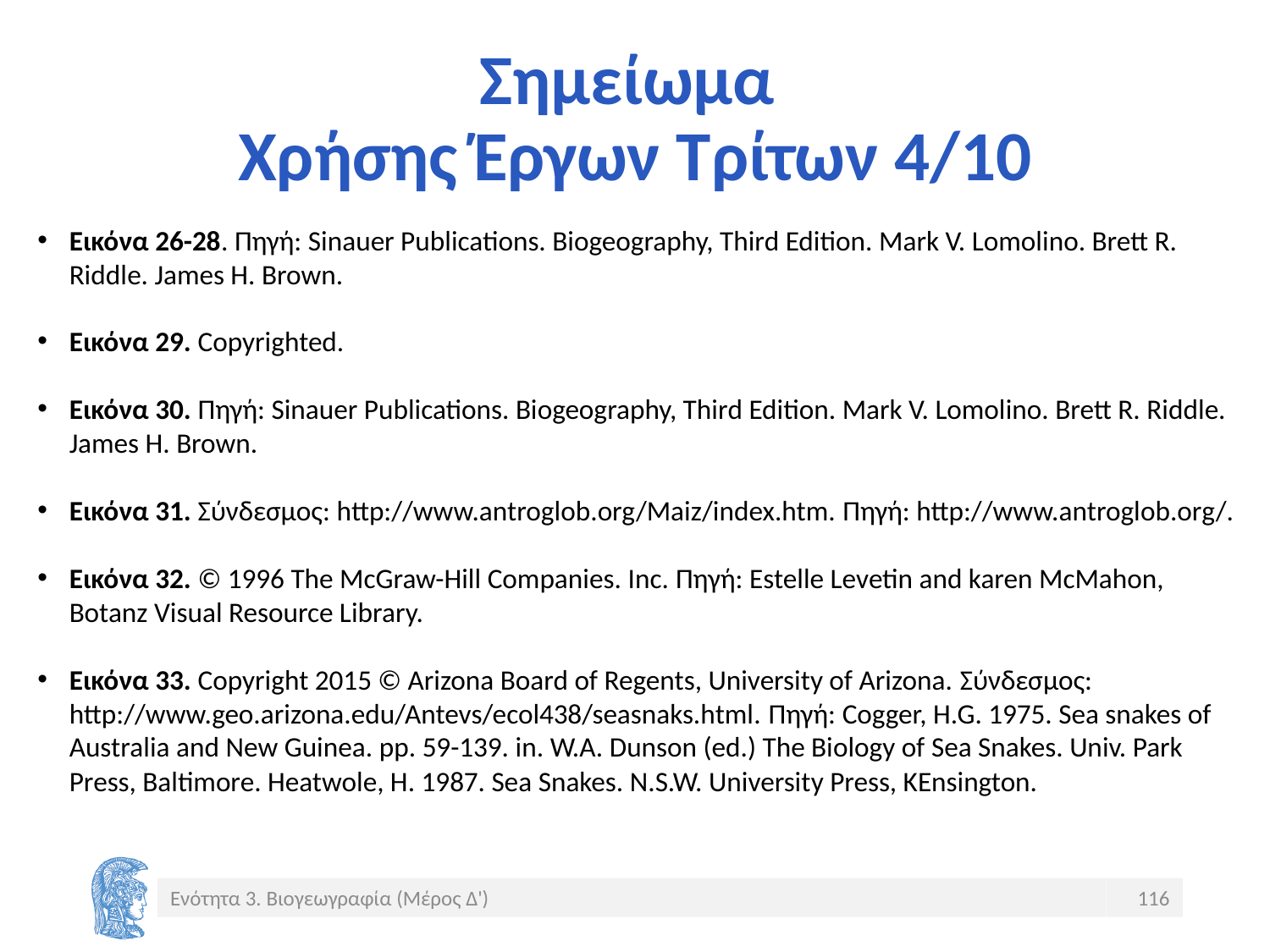

# Σημείωμα Χρήσης Έργων Τρίτων 4/10
Εικόνα 26-28. Πηγή: Sinauer Publications. Biogeography, Third Edition. Mark V. Lomolino. Brett R. Riddle. James H. Brown.

Εικόνα 29. Copyrighted.

Εικόνα 30. Πηγή: Sinauer Publications. Biogeography, Third Edition. Mark V. Lomolino. Brett R. Riddle. James H. Brown.

Εικόνα 31. Σύνδεσμος: http://www.antroglob.org/Maiz/index.htm. Πηγή: http://www.antroglob.org/.

Εικόνα 32. © 1996 The McGraw-Hill Companies. Inc. Πηγή: Estelle Levetin and karen McMahon, Botanz Visual Resource Library.

Εικόνα 33. Copyright 2015 © Arizona Board of Regents, University of Arizona. Σύνδεσμος: http://www.geo.arizona.edu/Antevs/ecol438/seasnaks.html. Πηγή: Cogger, H.G. 1975. Sea snakes of Australia and New Guinea. pp. 59-139. in. W.A. Dunson (ed.) The Biology of Sea Snakes. Univ. Park Press, Baltimore. Heatwole, H. 1987. Sea Snakes. N.S.W. University Press, KEnsington.

Ενότητα 3. Βιογεωγραφία (Μέρος Δ')
116